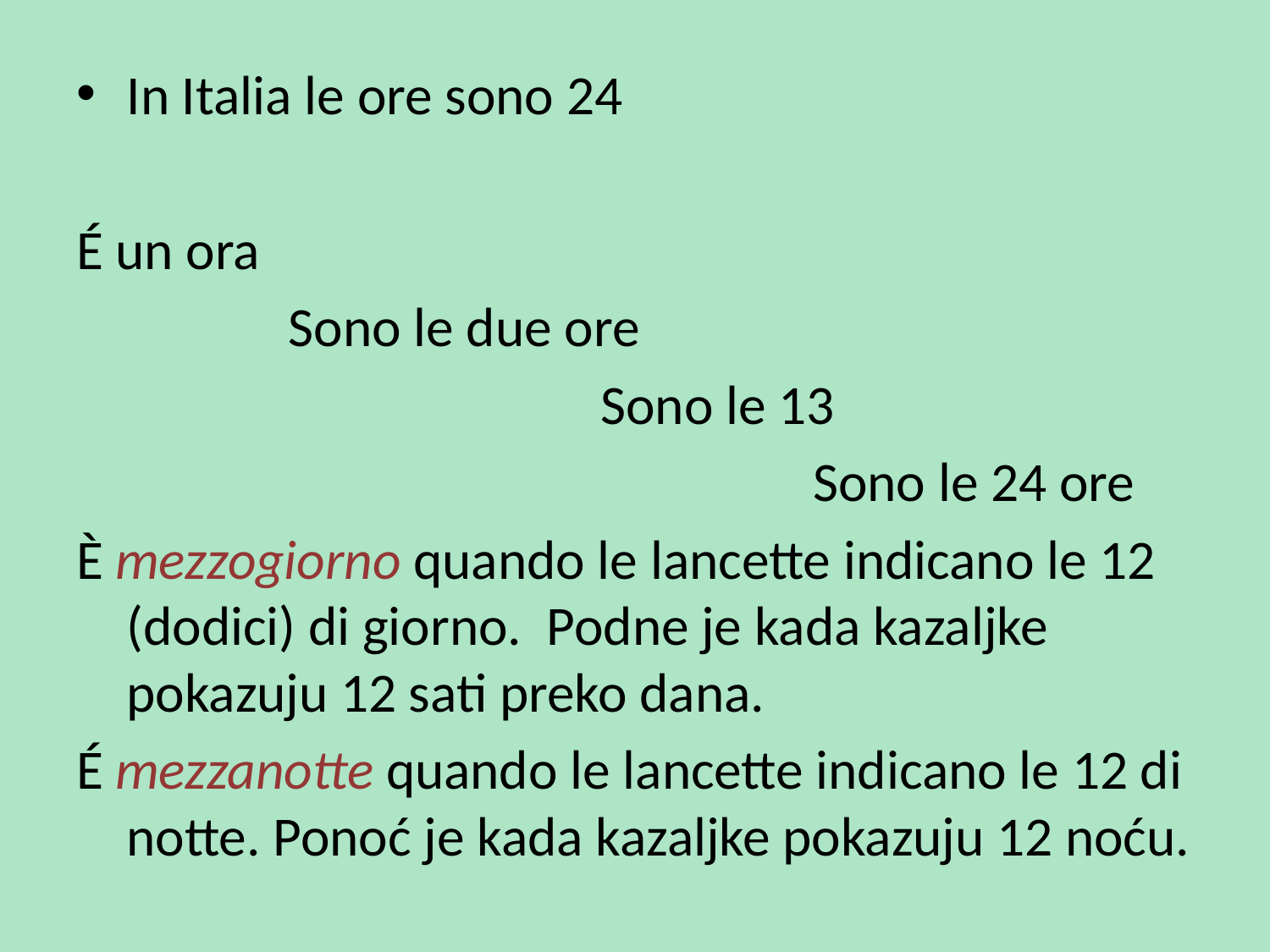

#
In Italia le ore sono 24

É un ora
                 Sono le due ore
                                          Sono le 13
                                                           Sono le 24 ore
È mezzogiorno quando le lancette indicano le 12 (dodici) di giorno.  Podne je kada kazaljke pokazuju 12 sati preko dana.
É mezzanotte quando le lancette indicano le 12 di notte. Ponoć je kada kazaljke pokazuju 12 noću.